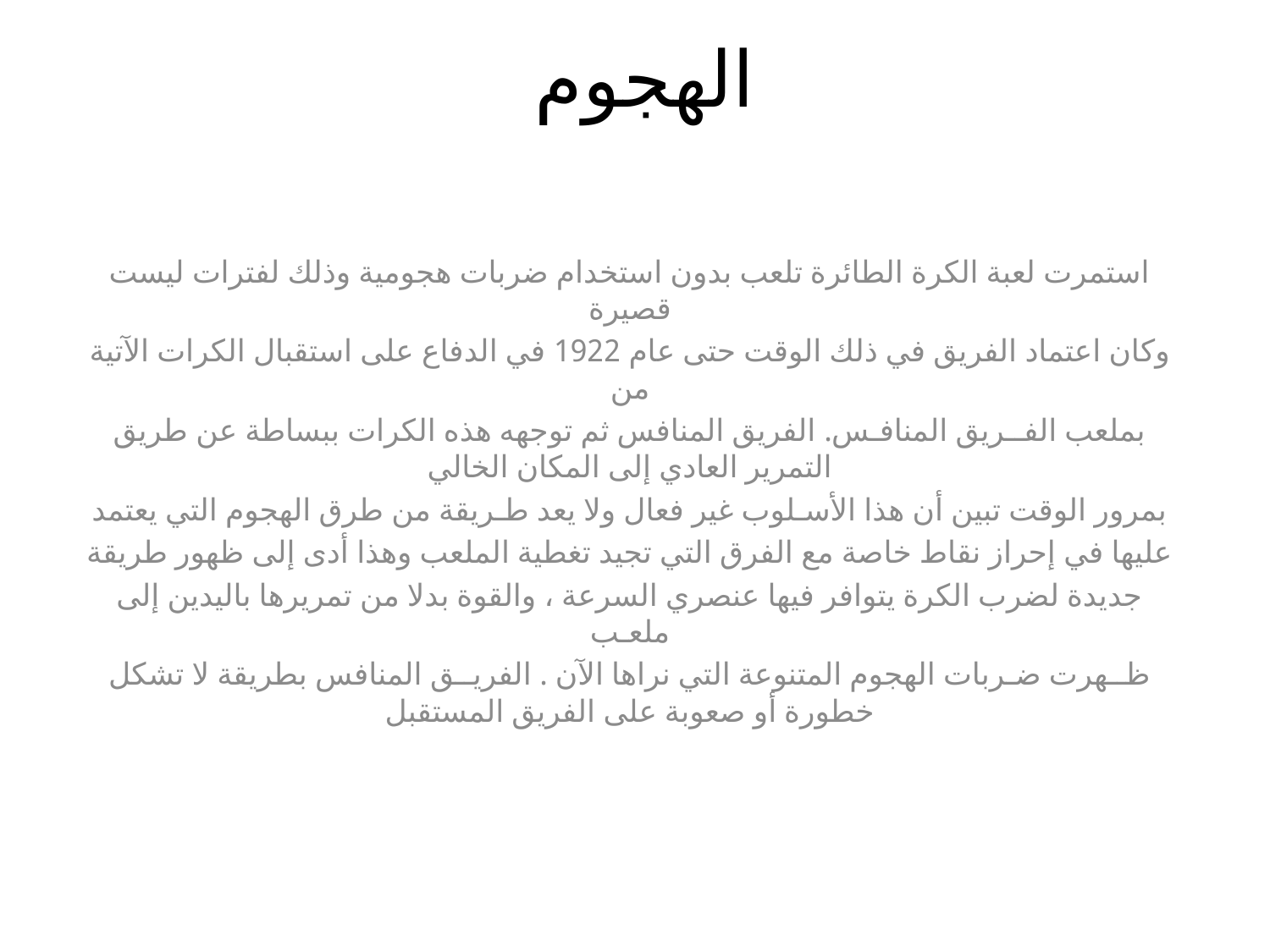

# الهجوم
استمرت لعبة الكرة الطائرة تلعب بدون استخدام ضربات هجومیة وذلك لفترات لیست قصیرة
وكان اعتماد الفریق في ذلك الوقت حتى عام 1922 في الدفاع على استقبال الكرات الآتیة من
بملعب الفــریق المنافـس. الفریق المنافس ثم توجهه هذه الكرات ببساطة عن طریق التمریر العادي إلى المكان الخالي
بمرور الوقت تبین أن هذا الأسـلوب غیر فعال ولا یعد طـریقة من طرق الهجوم التي یعتمد
علیها في إحراز نقاط خاصة مع الفرق التي تجید تغطیة الملعب وهذا أدى إلى ظهور طریقة
جدیدة لضرب الكرة یتوافر فیها عنصري السرعة ، والقوة بدلا من تمریرها بالیدین إلى ملعـب
ظــهرت ضـربات الهجوم المتنوعة التي نراها الآن . الفریــق المنافس بطریقة لا تشكل خطورة أو صعوبة على الفریق المستقبل